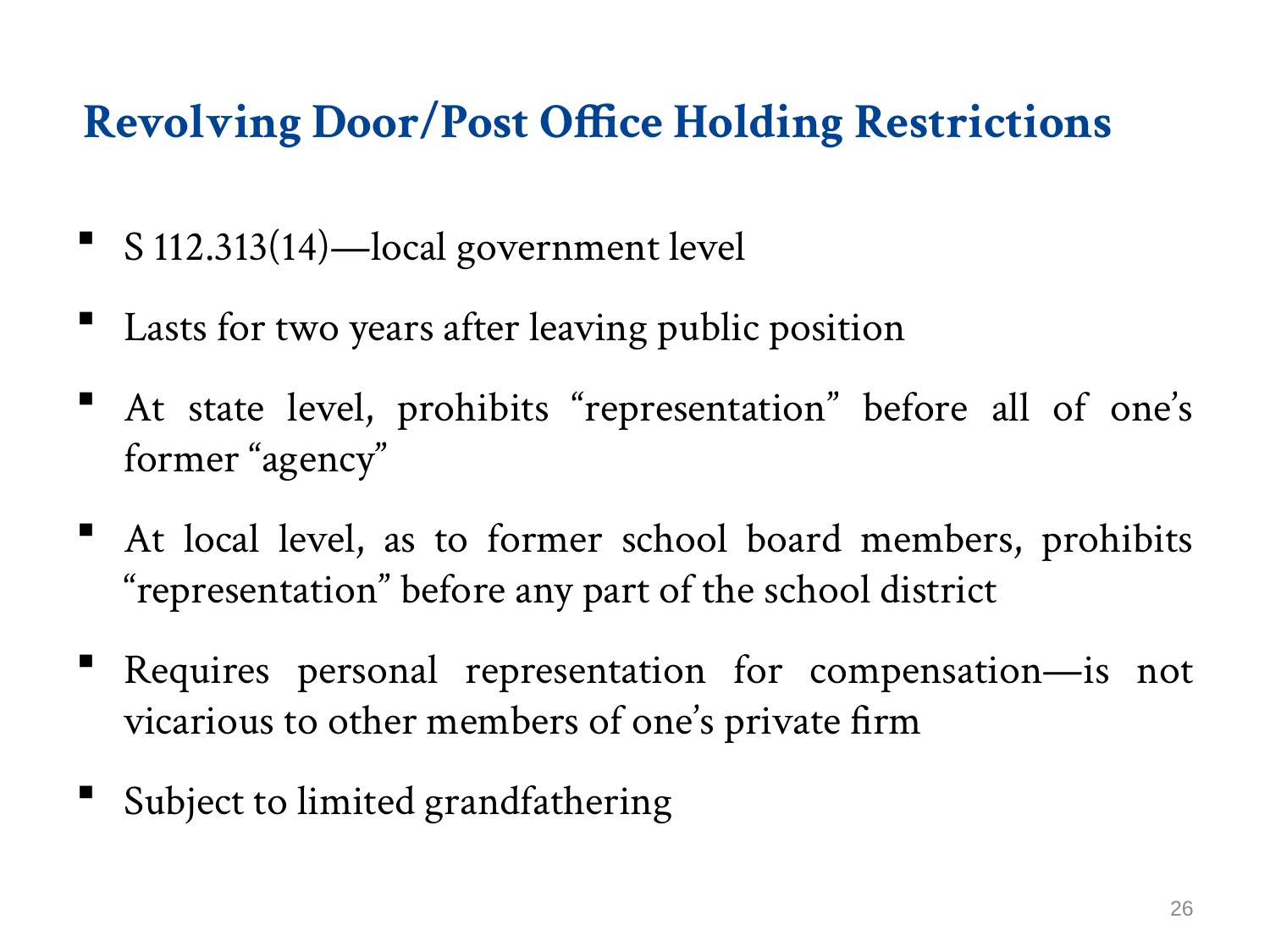

# Revolving Door/Post Office Holding Restrictions
S 112.313(14)—local government level
Lasts for two years after leaving public position
At state level, prohibits “representation” before all of one’s former “agency”
At local level, as to former school board members, prohibits “representation” before any part of the school district
Requires personal representation for compensation—is not vicarious to other members of one’s private firm
Subject to limited grandfathering
26